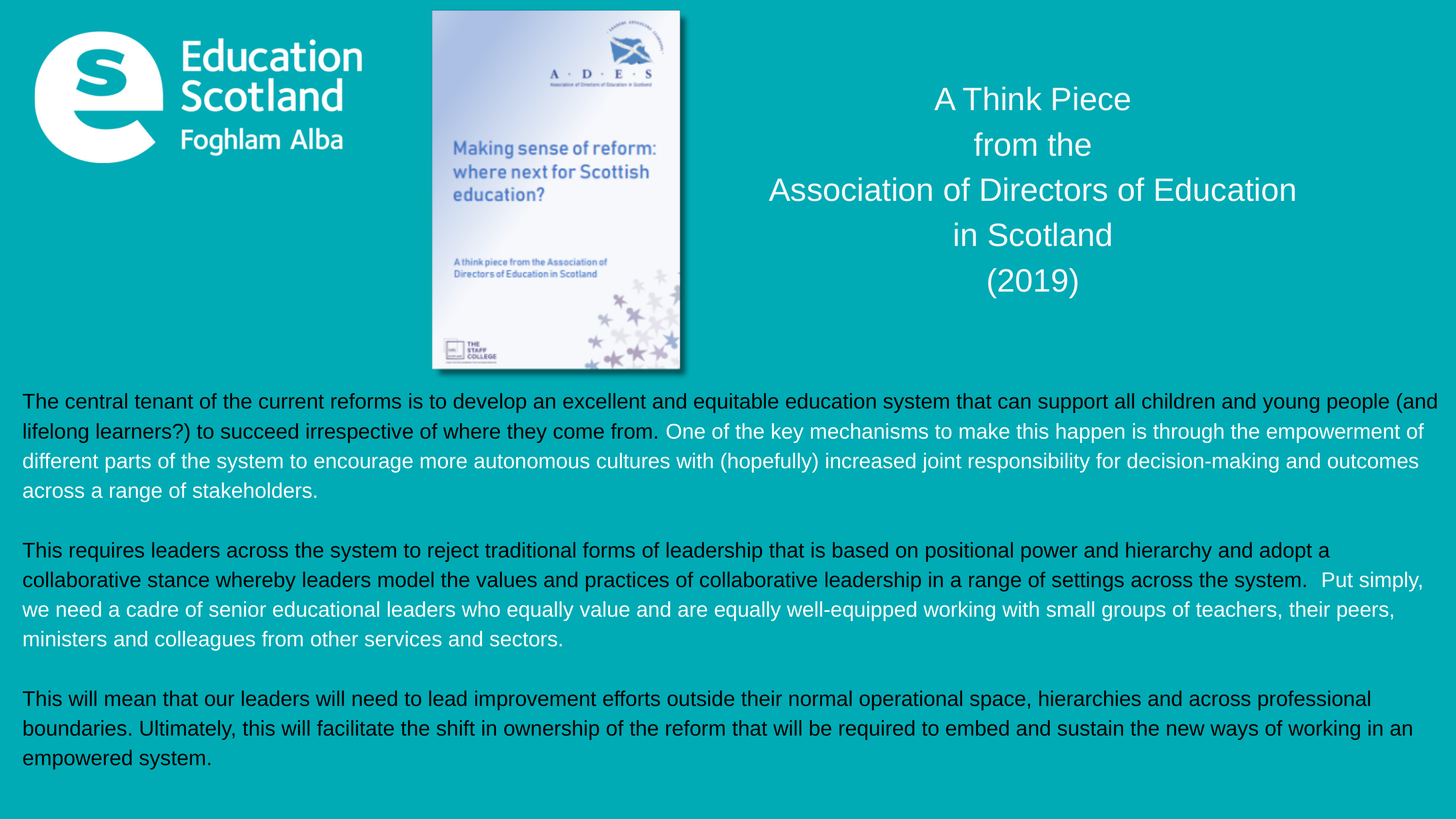

A Think Piece
from the
Association of Directors of Education
in Scotland
(2019)
The central tenant of the current reforms is to develop an excellent and equitable education system that can support all children and young people (and lifelong learners?) to succeed irrespective of where they come from. One of the key mechanisms to make this happen is through the empowerment of different parts of the system to encourage more autonomous cultures with (hopefully) increased joint responsibility for decision-making and outcomes across a range of stakeholders.

This requires leaders across the system to reject traditional forms of leadership that is based on positional power and hierarchy and adopt a collaborative stance whereby leaders model the values and practices of collaborative leadership in a range of settings across the system.  Put simply, we need a cadre of senior educational leaders who equally value and are equally well-equipped working with small groups of teachers, their peers, ministers and colleagues from other services and sectors.

This will mean that our leaders will need to lead improvement efforts outside their normal operational space, hierarchies and across professional boundaries. Ultimately, this will facilitate the shift in ownership of the reform that will be required to embed and sustain the new ways of working in an empowered system.​